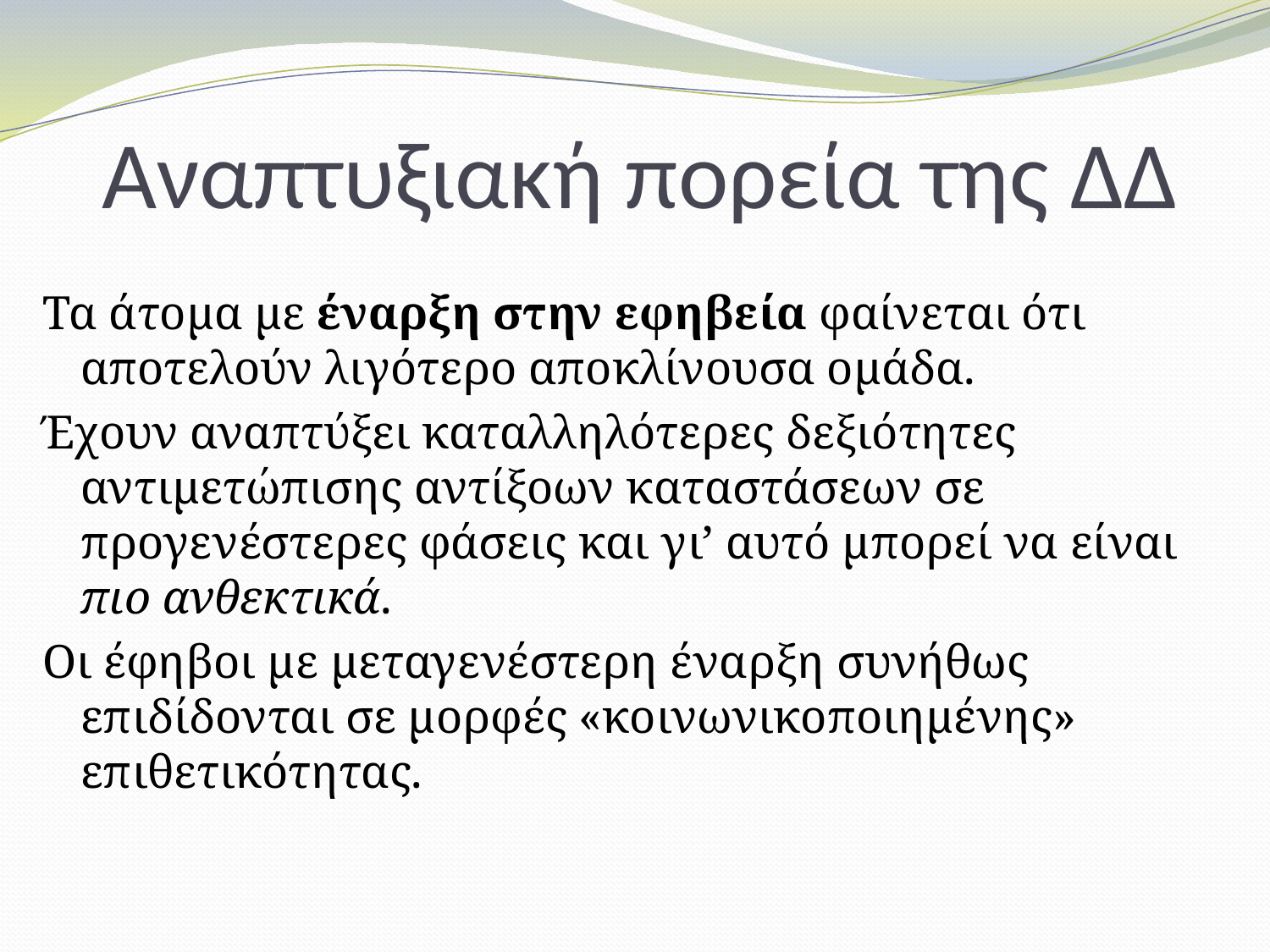

# Αναπτυξιακή πορεία της ΔΔ
Τα άτομα με έναρξη στην εφηβεία φαίνεται ότι αποτελούν λιγότερο αποκλίνουσα ομάδα.
Έχουν αναπτύξει καταλληλότερες δεξιότητες αντιμετώπισης αντίξοων καταστάσεων σε προγενέστερες φάσεις και γι’ αυτό μπορεί να είναι πιο ανθεκτικά.
Οι έφηβοι με μεταγενέστερη έναρξη συνήθως επιδίδονται σε μορφές «κοινωνικοποιημένης» επιθετικότητας.